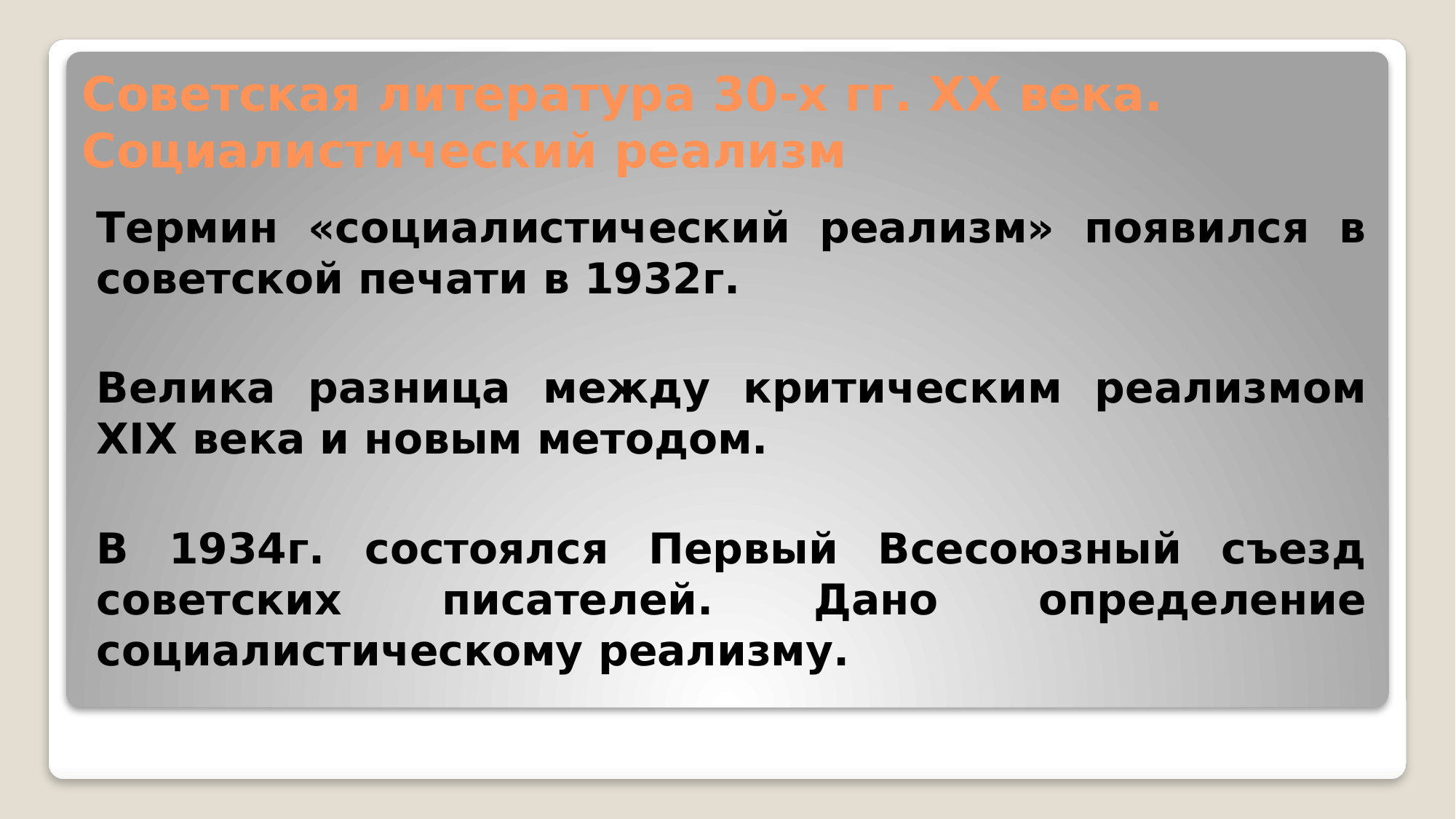

# Советская литература 30-х гг. ХХ века. Социалистический реализм
Термин «социалистический реализм» появился в советской печати в 1932г.

Велика разница между критическим реализмом XIX века и новым методом.

В 1934г. состоялся Первый Всесоюзный съезд советских писателей. Дано определение социалистическому реализму.